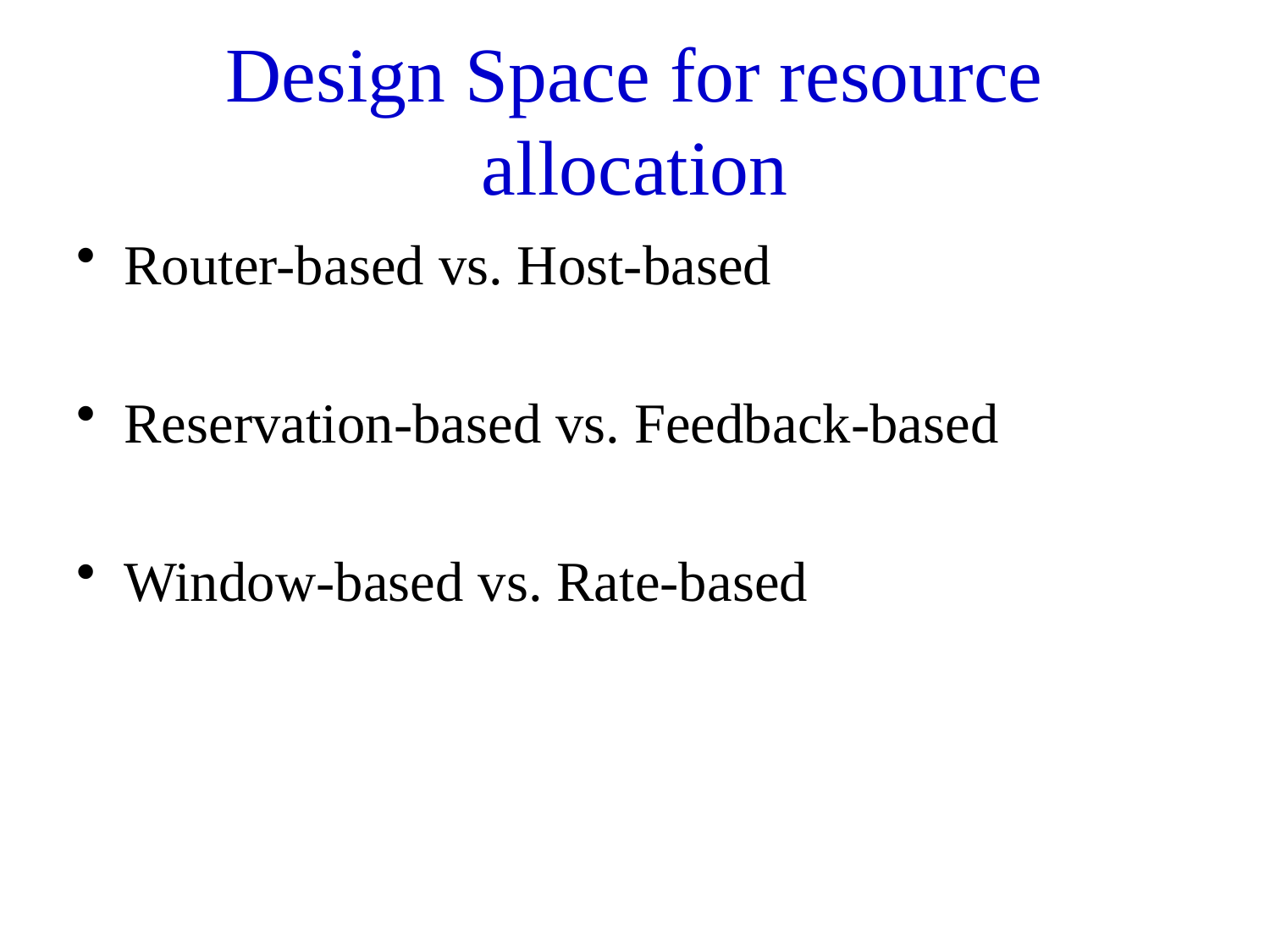

# Design Space for resource allocation
Router-based vs. Host-based

Reservation-based vs. Feedback-based

Window-based vs. Rate-based